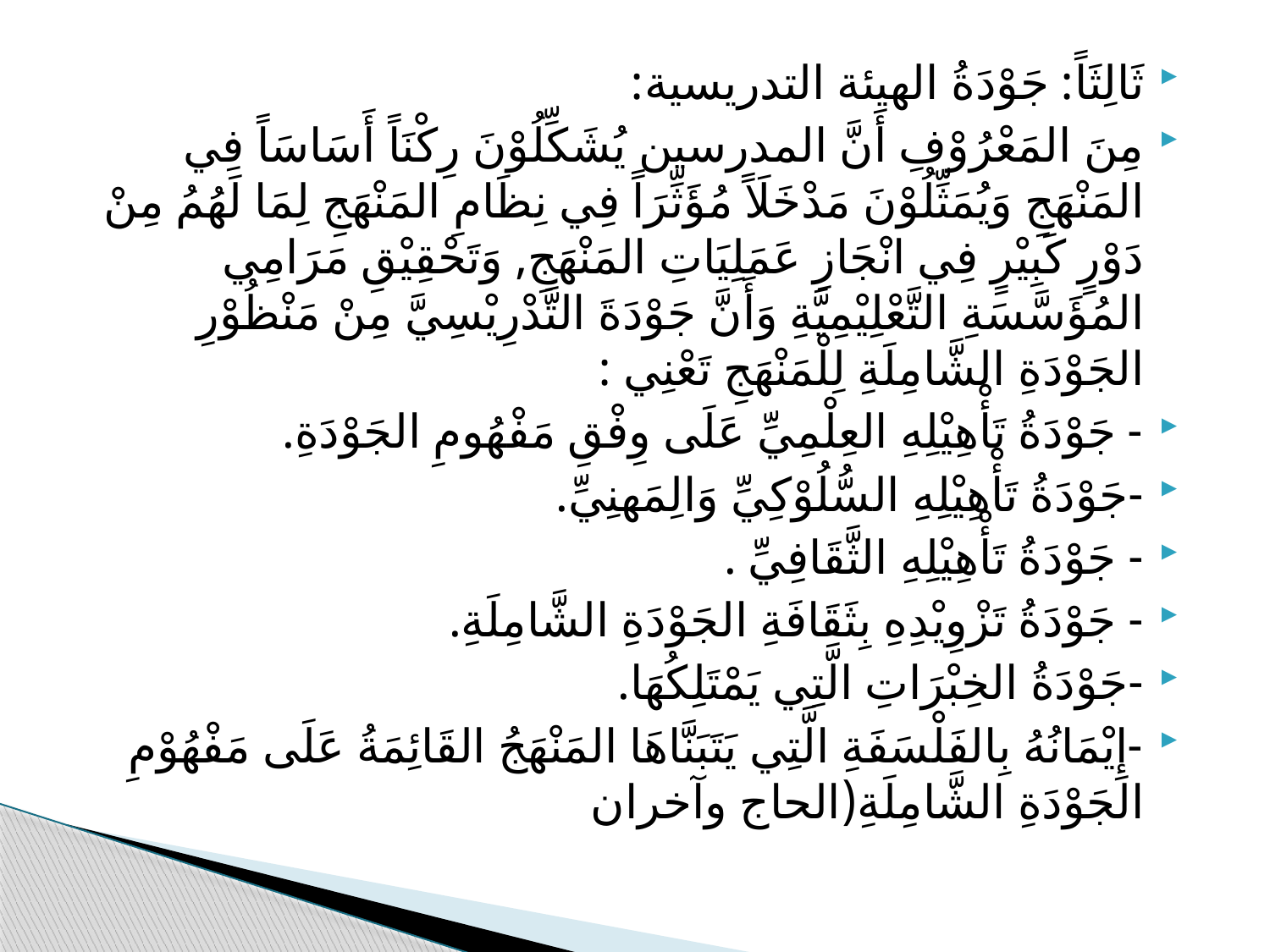

ثَالِثَاً: جَوْدَةُ الهيئة التدريسية:
مِنَ المَعْرُوْفِ أَنَّ المدرسين يُشَكِّلُوْنَ رِكْنَاً أَسَاسَاً فِي المَنْهَجِ وَيُمَثِّلُوْنَ مَدْخَلَاً مُؤَثِّرَاً فِي نِظَامِ المَنْهَجِ لِمَا لَهُمُ مِنْ دَوْرٍ كَبِيْرٍ فِي انْجَازِ عَمَلِيَاتِ المَنْهَجِ, وَتَحْقِيْقِ مَرَامِي المُؤَسَّسَةِ التَّعْلِيْمِيَّةِ وَأَنَّ جَوْدَةَ التَّدْرِيْسِيَّ مِنْ مَنْظُوْرِ الجَوْدَةِ الشَّامِلَةِ لِلْمَنْهَجِ تَعْنِي :
- جَوْدَةُ تَأْهِيْلِهِ العِلْمِيِّ عَلَى وِفْقِ مَفْهُومِ الجَوْدَةِ.
-جَوْدَةُ تَأْهِيْلِهِ السُّلُوْكِيِّ وَالِمَهنِيِّ.
- جَوْدَةُ تَأْهِيْلِهِ الثَّقَافِيِّ .
- جَوْدَةُ تَزْوِيْدِهِ بِثَقَافَةِ الجَوْدَةِ الشَّامِلَةِ.
-جَوْدَةُ الخِبْرَاتِ الَّتِي يَمْتَلِكُهَا.
-إِيْمَانُهُ بِالفَلْسَفَةِ الَّتِي يَتَبَنَّاهَا المَنْهَجُ القَائِمَةُ عَلَى مَفْهُوْمِ الجَوْدَةِ الشَّامِلَةِ(الحاج وآخران